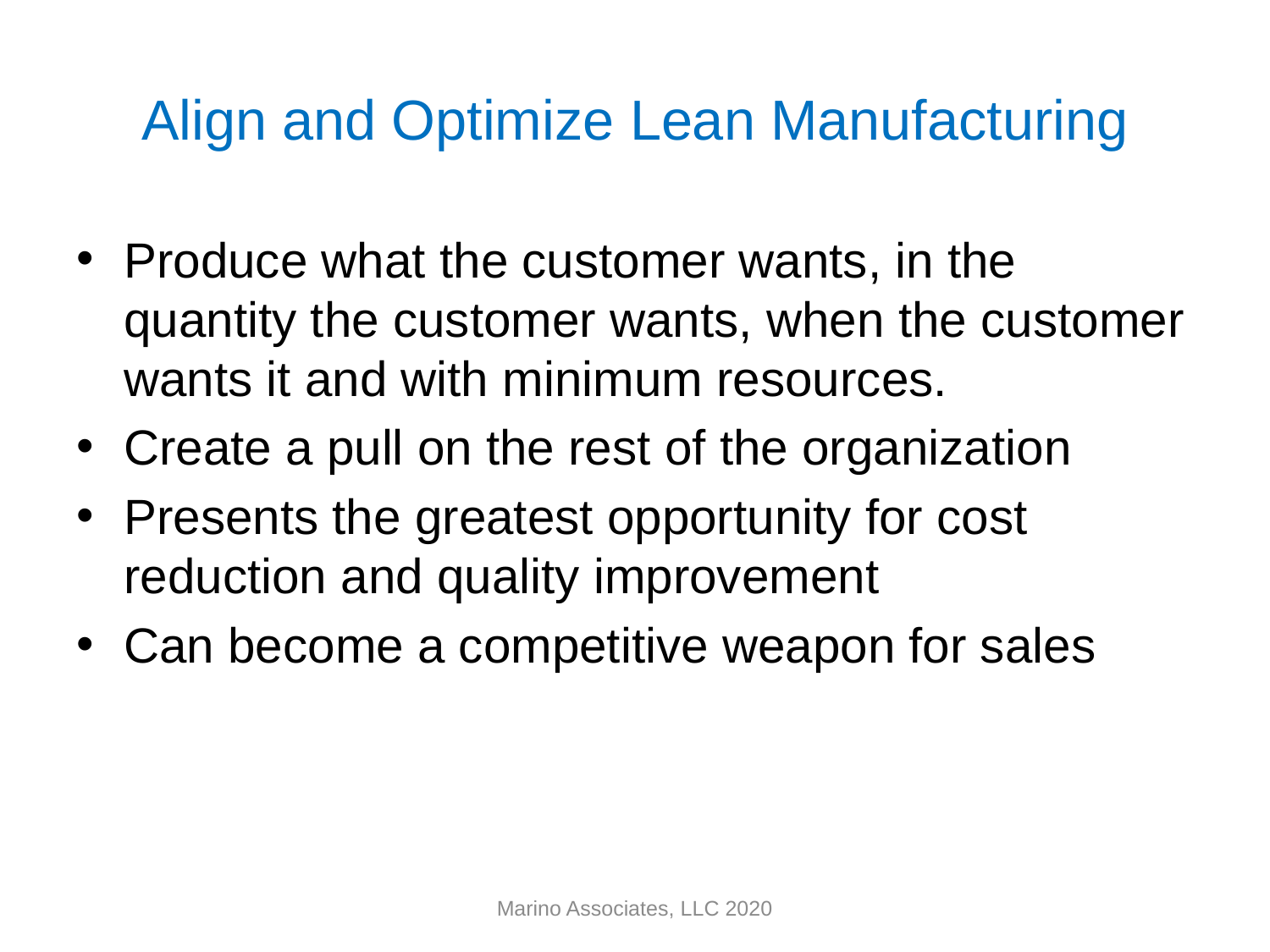

# Align and Optimize Lean Manufacturing
Produce what the customer wants, in the quantity the customer wants, when the customer wants it and with minimum resources.
Create a pull on the rest of the organization
Presents the greatest opportunity for cost reduction and quality improvement
Can become a competitive weapon for sales
Marino Associates, LLC 2020